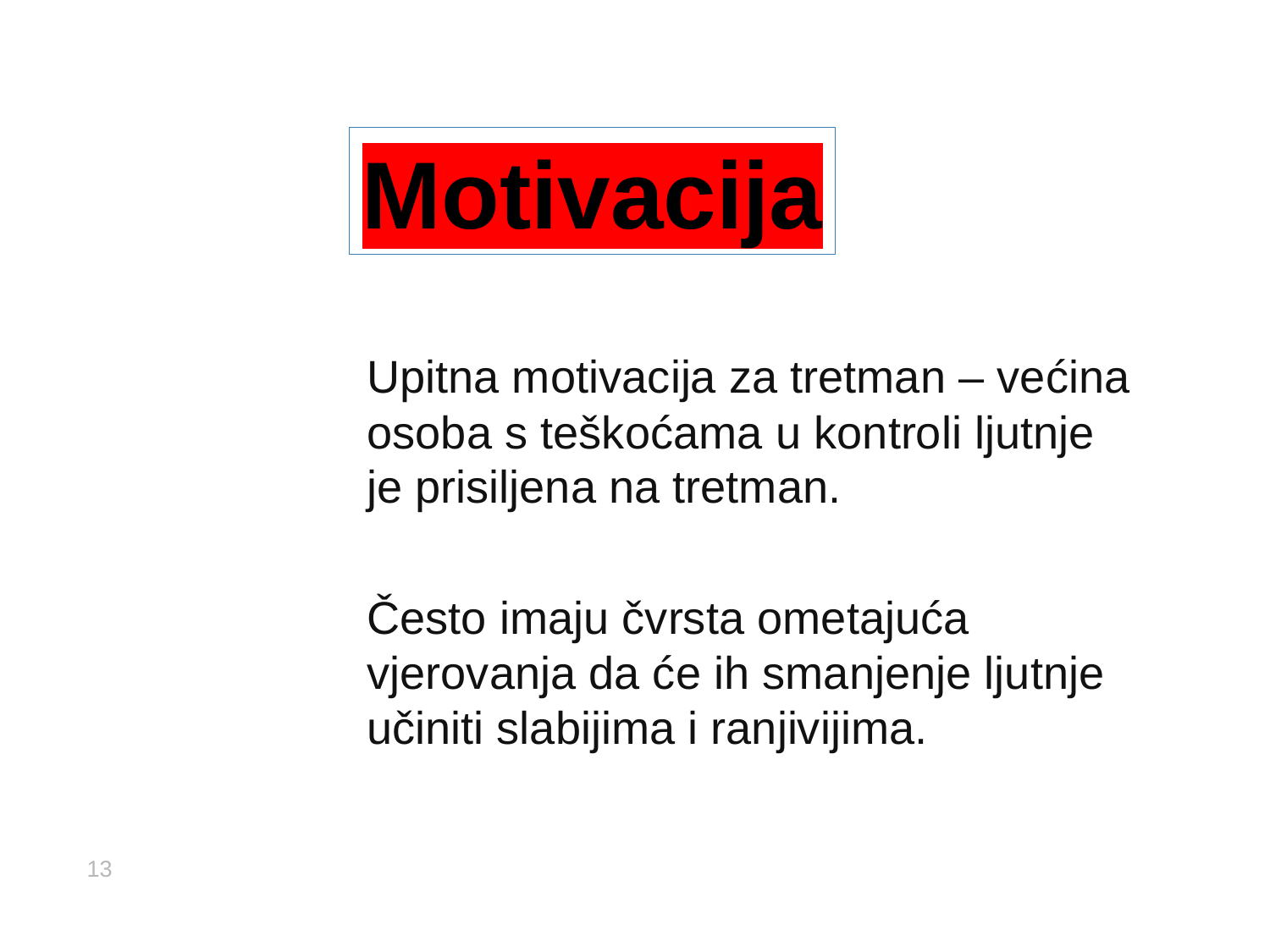

Motivacija
Upitna motivacija za tretman – većina osoba s teškoćama u kontroli ljutnje je prisiljena na tretman.

Često imaju čvrsta ometajuća vjerovanja da će ih smanjenje ljutnje učiniti slabijima i ranjivijima.
13